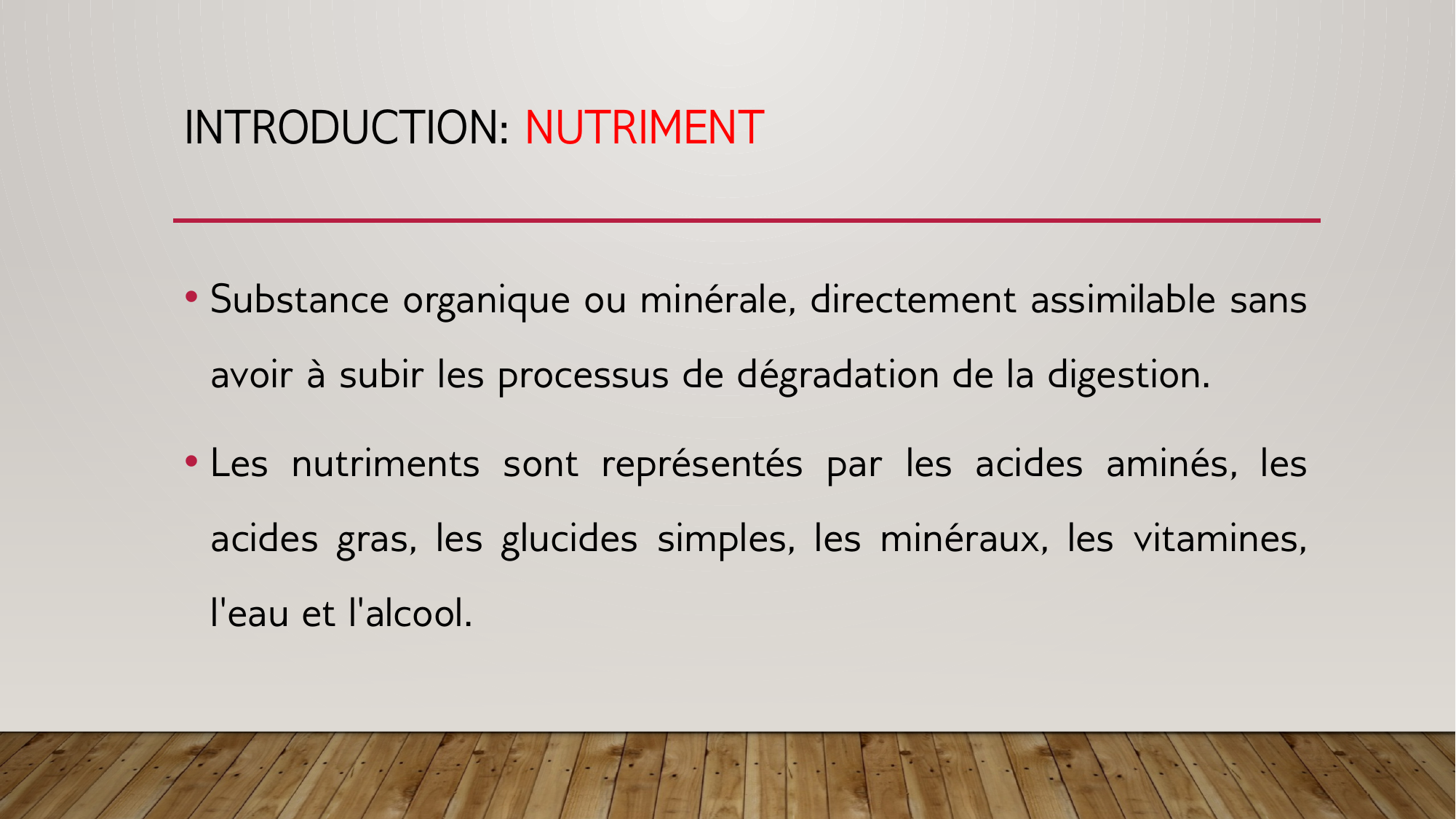

# Introduction: Nutriment
Substance organique ou minérale, directement assimilable sans avoir à subir les processus de dégradation de la digestion.
Les nutriments sont représentés par les acides aminés, les acides gras, les glucides simples, les minéraux, les vitamines, l'eau et l'alcool.